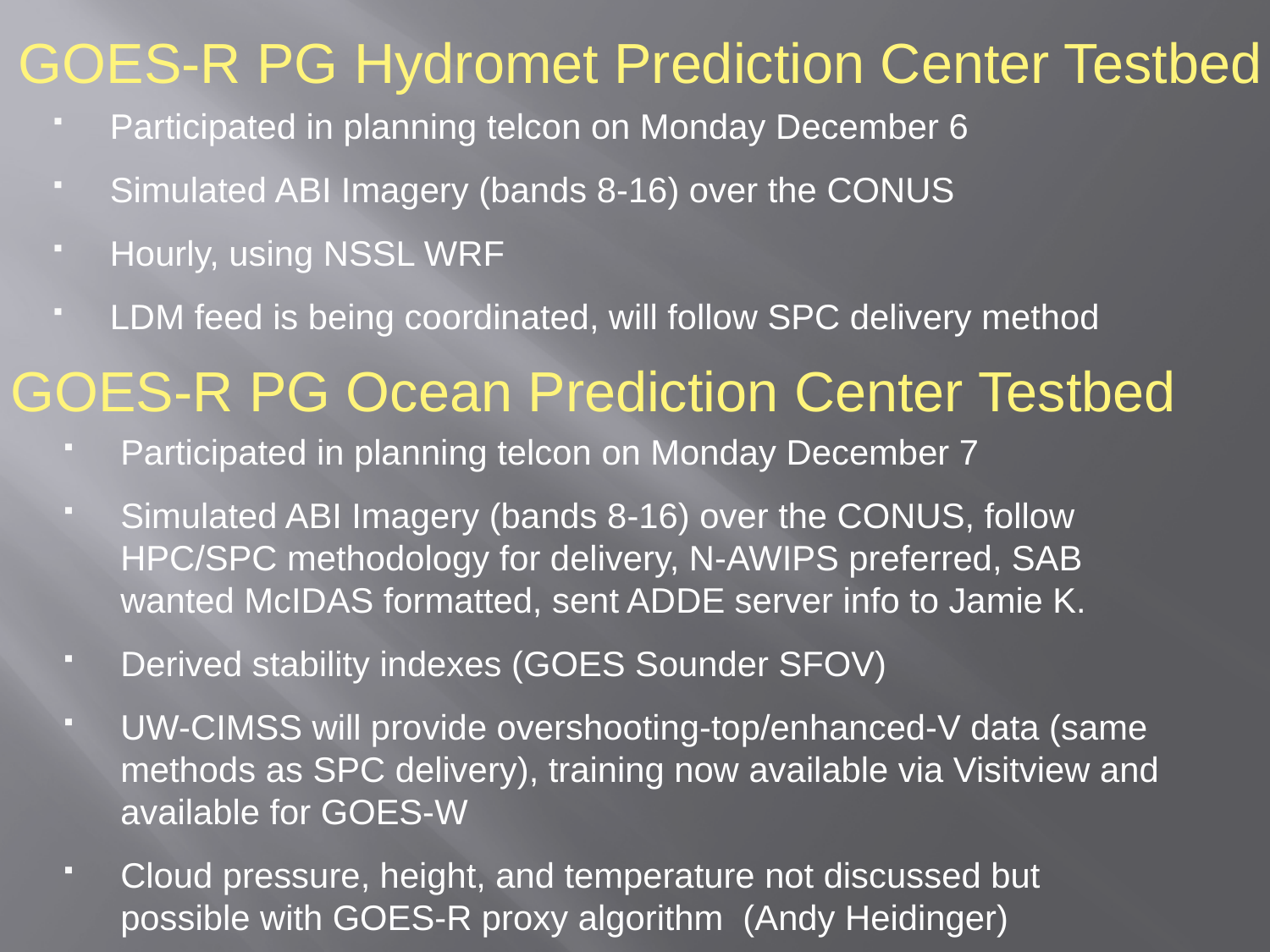

GOES-R PG Hydromet Prediction Center Testbed
Participated in planning telcon on Monday December 6
Simulated ABI Imagery (bands 8-16) over the CONUS
Hourly, using NSSL WRF
LDM feed is being coordinated, will follow SPC delivery method
GOES-R PG Ocean Prediction Center Testbed
Participated in planning telcon on Monday December 7
Simulated ABI Imagery (bands 8-16) over the CONUS, follow HPC/SPC methodology for delivery, N-AWIPS preferred, SAB wanted McIDAS formatted, sent ADDE server info to Jamie K.
Derived stability indexes (GOES Sounder SFOV)
UW-CIMSS will provide overshooting-top/enhanced-V data (same methods as SPC delivery), training now available via Visitview and available for GOES-W
Cloud pressure, height, and temperature not discussed but possible with GOES-R proxy algorithm  (Andy Heidinger)